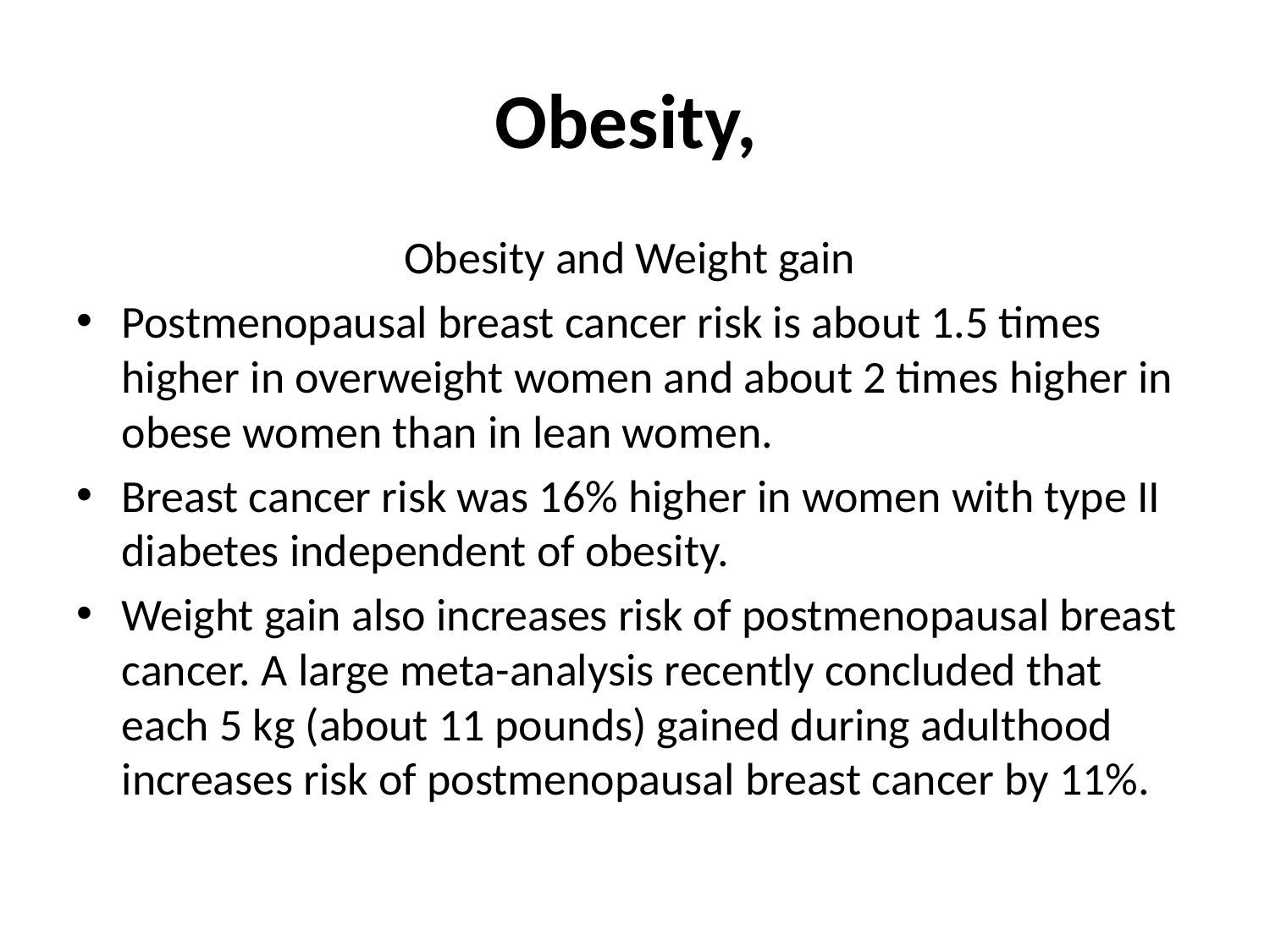

# Obesity,
Obesity and Weight gain
Postmenopausal breast cancer risk is about 1.5 times higher in overweight women and about 2 times higher in obese women than in lean women.
Breast cancer risk was 16% higher in women with type II diabetes independent of obesity.
Weight gain also increases risk of postmenopausal breast cancer. A large meta-analysis recently concluded that each 5 kg (about 11 pounds) gained during adulthood increases risk of postmenopausal breast cancer by 11%.